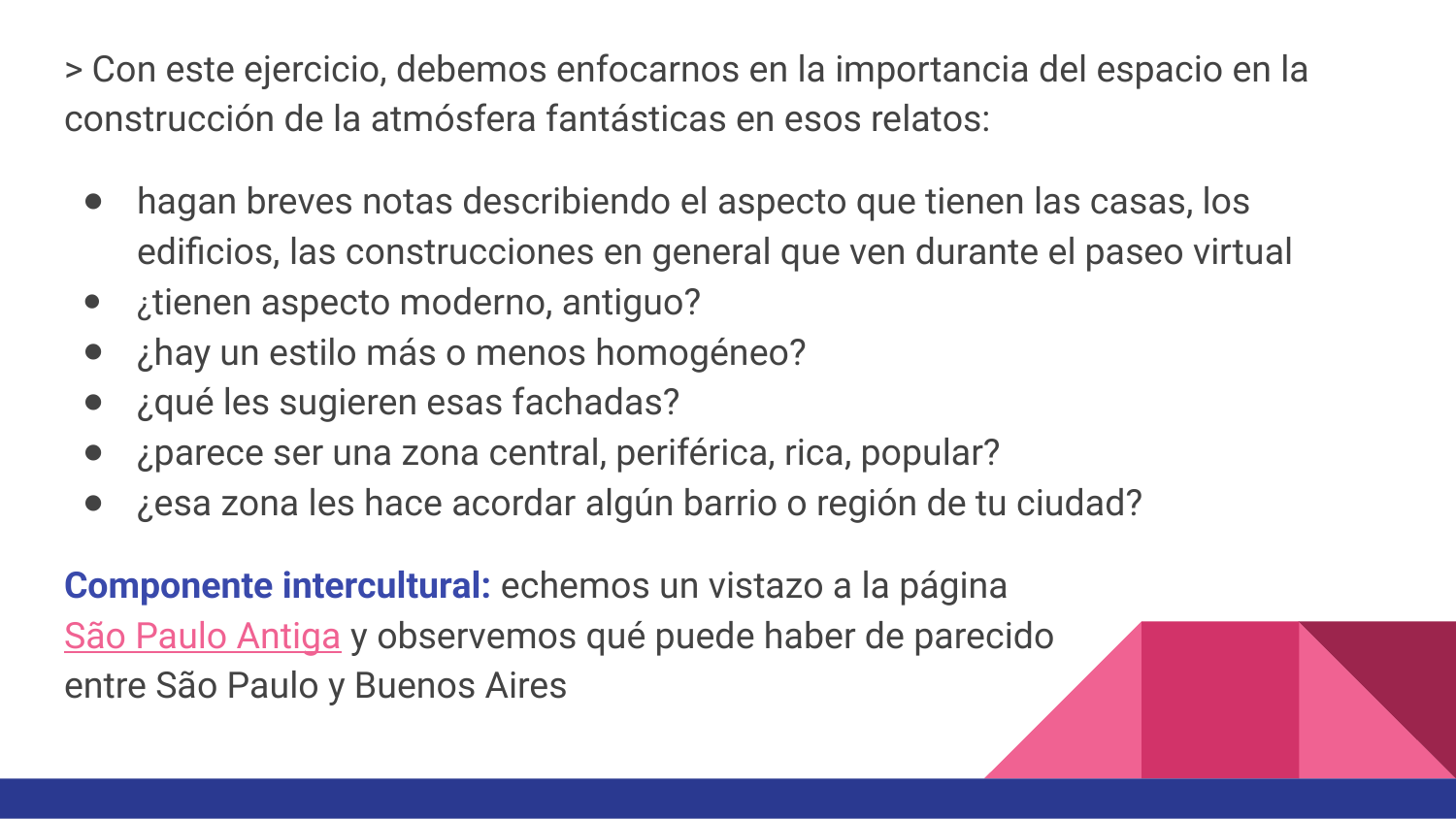

> Con este ejercicio, debemos enfocarnos en la importancia del espacio en la construcción de la atmósfera fantásticas en esos relatos:
hagan breves notas describiendo el aspecto que tienen las casas, los edificios, las construcciones en general que ven durante el paseo virtual
¿tienen aspecto moderno, antiguo?
¿hay un estilo más o menos homogéneo?
¿qué les sugieren esas fachadas?
¿parece ser una zona central, periférica, rica, popular?
¿esa zona les hace acordar algún barrio o región de tu ciudad?
Componente intercultural: echemos un vistazo a la página                                     São Paulo Antiga y observemos qué puede haber de parecido                             entre São Paulo y Buenos Aires